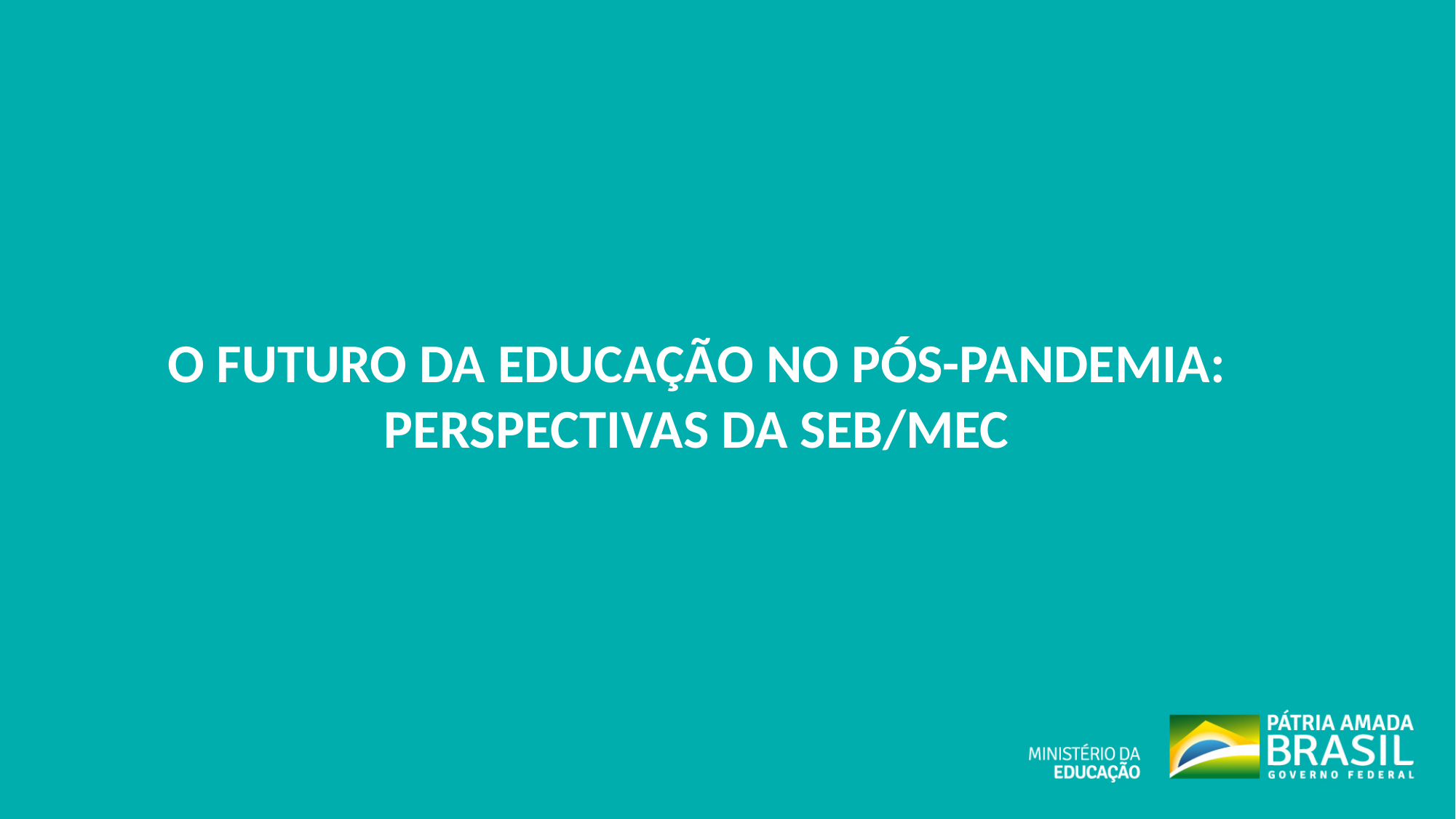

O FUTURO DA EDUCAÇÃO NO PÓS-PANDEMIA: PERSPECTIVAS DA SEB/MEC